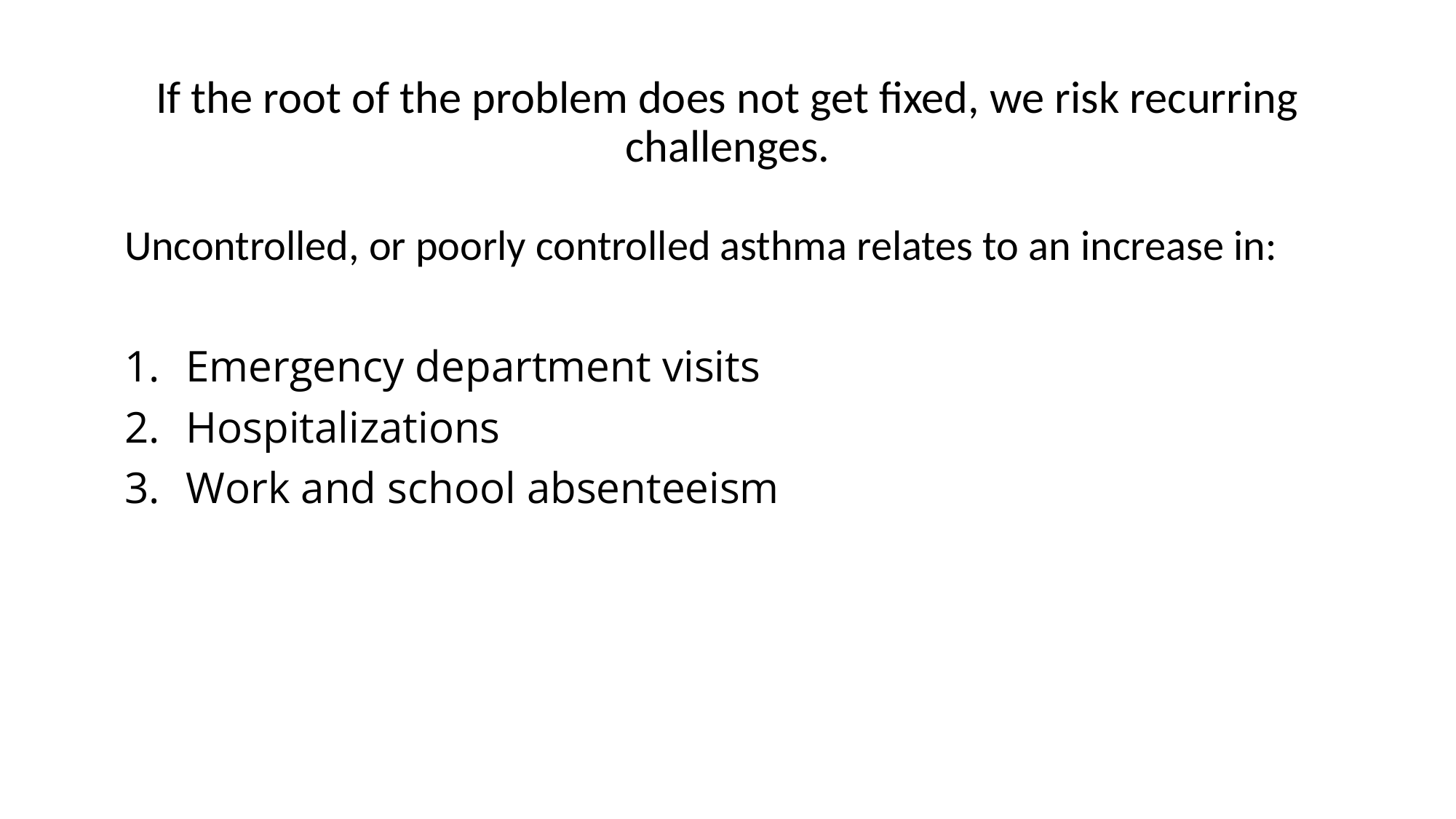

# If the root of the problem does not get fixed, we risk recurring challenges.
Uncontrolled, or poorly controlled asthma relates to an increase in:

Emergency department visits
Hospitalizations
Work and school absenteeism